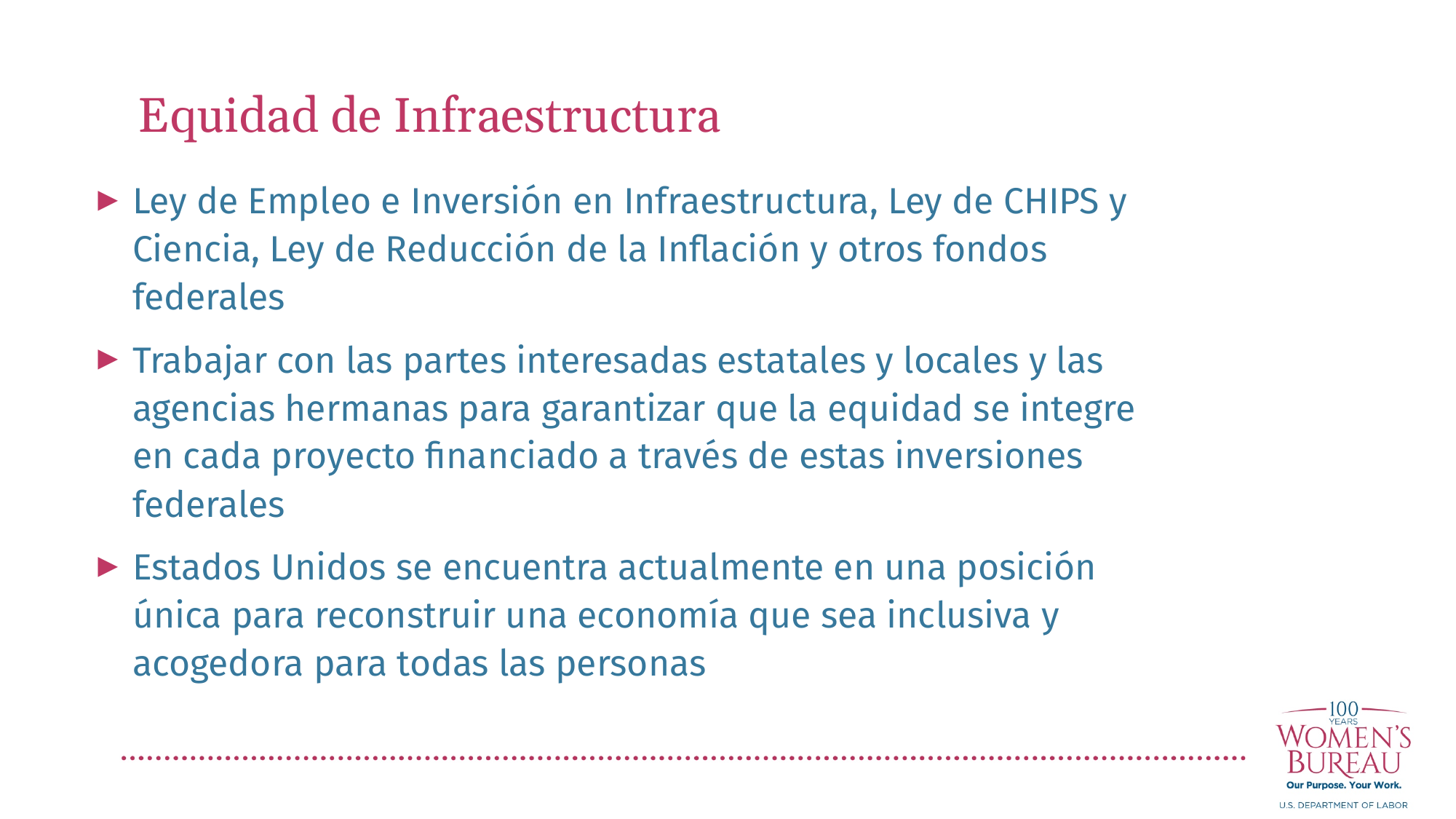

Equidad de Infraestructura
Ley de Empleo e Inversión en Infraestructura, Ley de CHIPS y Ciencia, Ley de Reducción de la Inflación y otros fondos federales
Trabajar con las partes interesadas estatales y locales y las agencias hermanas para garantizar que la equidad se integre en cada proyecto financiado a través de estas inversiones federales
Estados Unidos se encuentra actualmente en una posición única para reconstruir una economía que sea inclusiva y acogedora para todas las personas